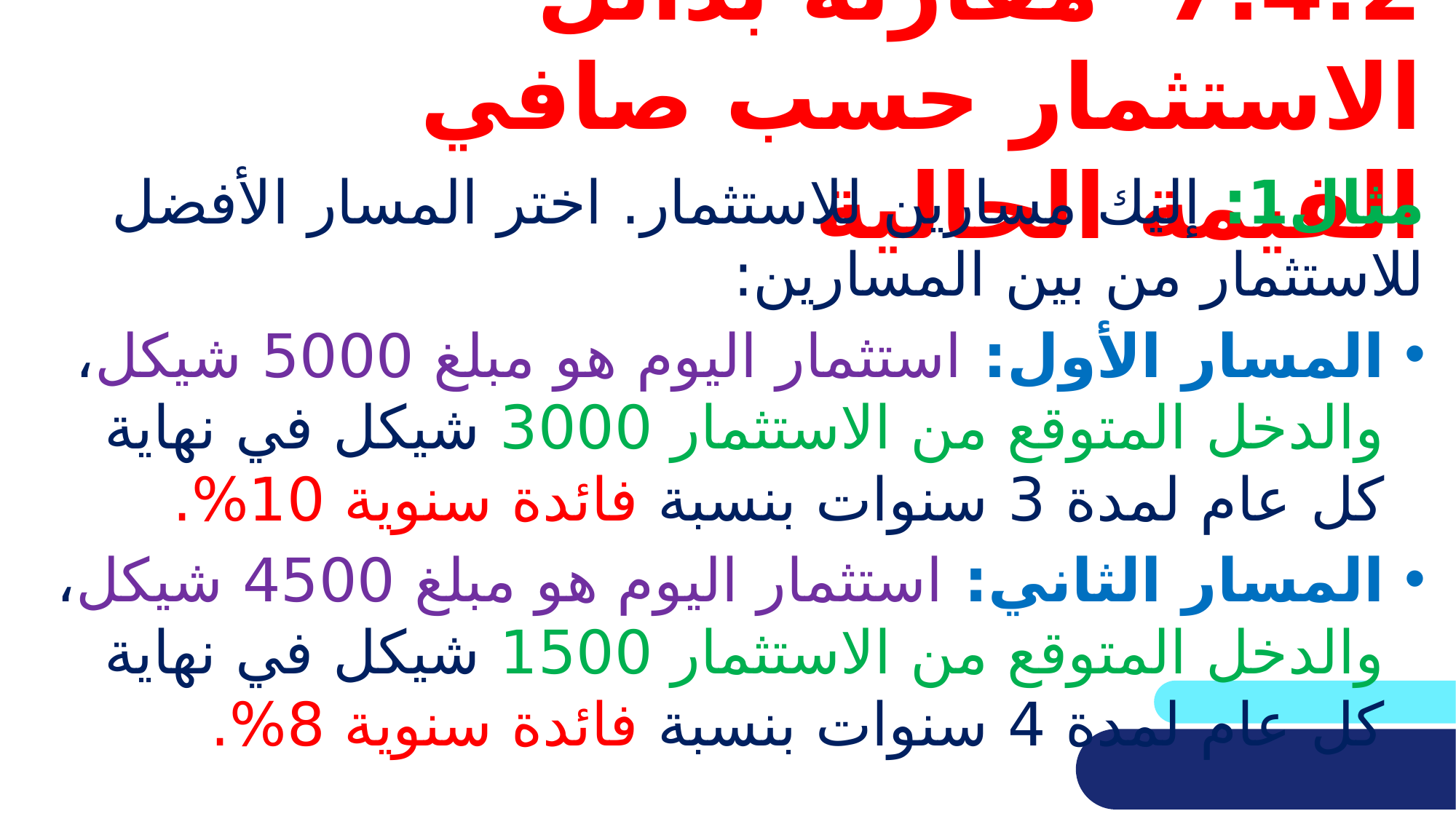

# 7.4.2  مقارنة بدائل الاستثمار حسب صافي القيمة الحالية
مثال1: إليك مسارين للاستثمار. اختر المسار الأفضل للاستثمار من بين المسارين:
المسار الأول: استثمار اليوم هو مبلغ 5000 شيكل، والدخل المتوقع من الاستثمار 3000 شيكل في نهاية كل عام لمدة 3 سنوات بنسبة فائدة سنوية 10%.
المسار الثاني: استثمار اليوم هو مبلغ 4500 شيكل، والدخل المتوقع من الاستثمار 1500 شيكل في نهاية كل عام لمدة 4 سنوات بنسبة فائدة سنوية 8%.